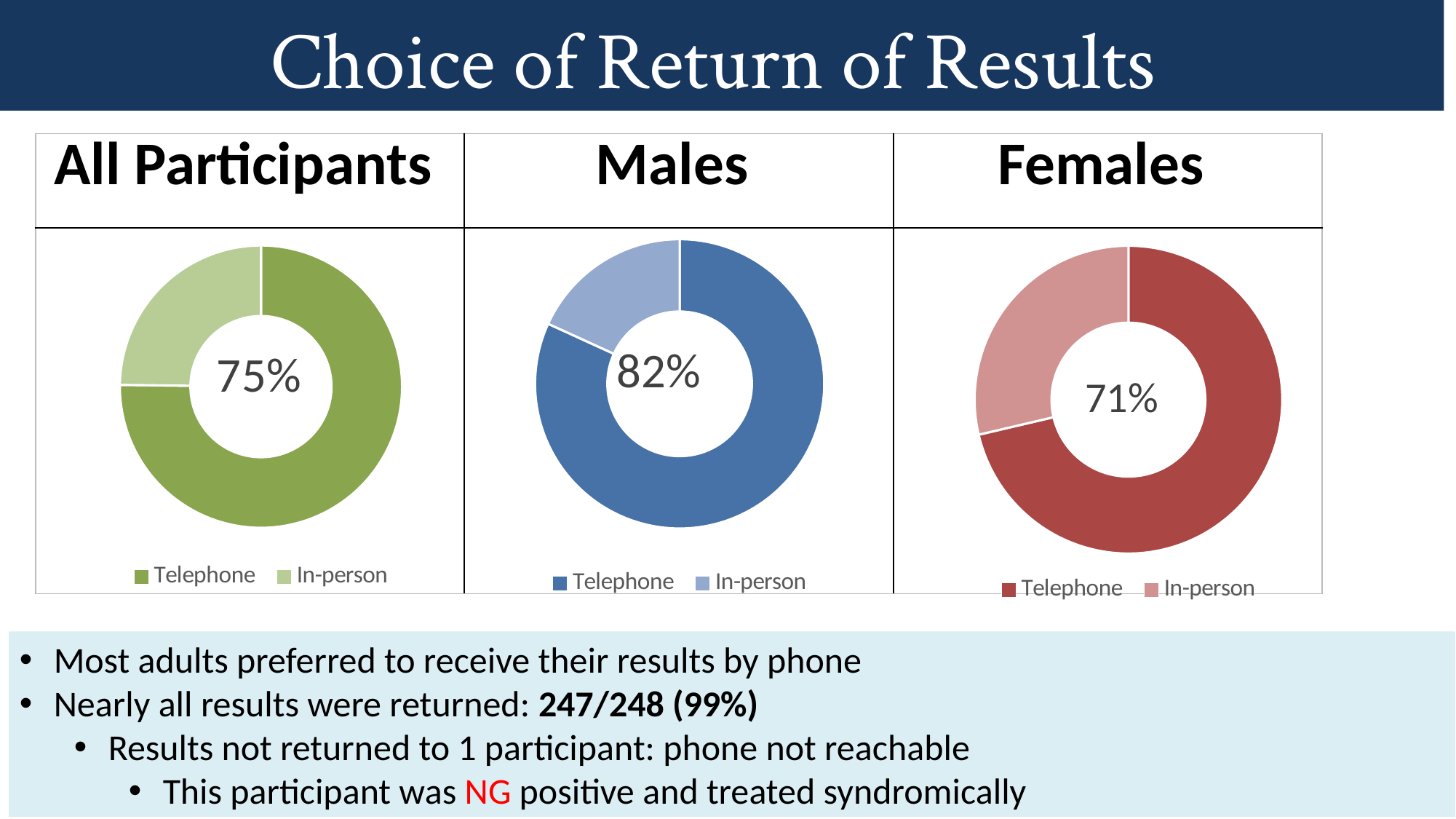

# Choice of Return of Results
| All Participants | Males | Females |
| --- | --- | --- |
|  |  |  |

### Chart

| Category | Males  |
|---|---|
| Telephone  | 0.8181818181818182 |
| In-person | 0.18181818181818182 |

### Chart

| Category | Total  |
|---|---|
| Telephone  | 0.7520325203252033 |
| In-person | 0.24796747967479674 |

### Chart

| Category | Females  |
|---|---|
| Telephone  | 0.7133757961783439 |
| In-person | 0.28662420382165604 |
Most adults preferred to receive their results by phone
Nearly all results were returned: 247/248 (99%)
Results not returned to 1 participant: phone not reachable
This participant was NG positive and treated syndromically